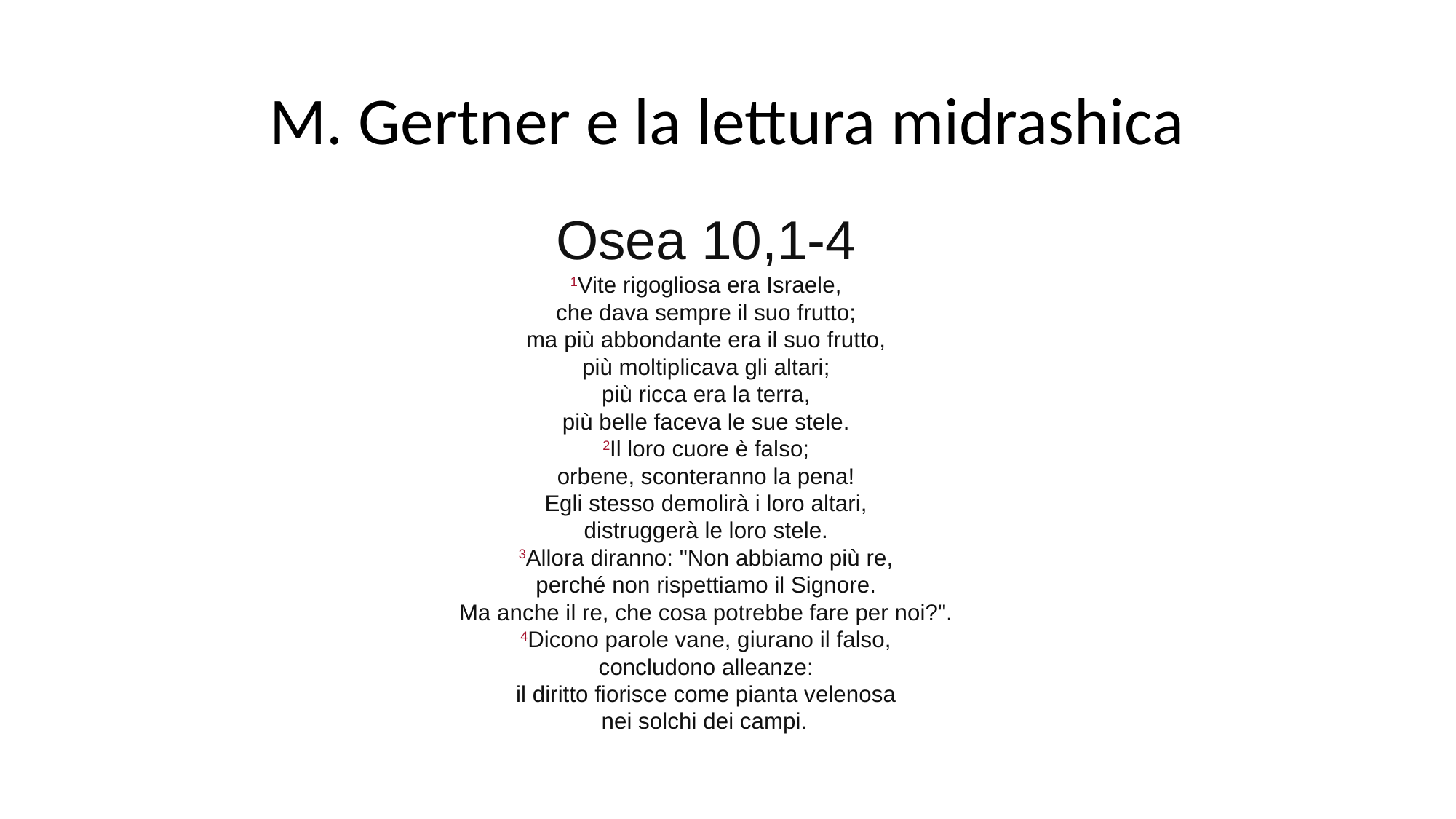

# M. Gertner e la lettura midrashica
Osea 10,1-4
1Vite rigogliosa era Israele,
che dava sempre il suo frutto;
ma più abbondante era il suo frutto,
più moltiplicava gli altari;
più ricca era la terra,
più belle faceva le sue stele.
2Il loro cuore è falso;
orbene, sconteranno la pena!
Egli stesso demolirà i loro altari,
distruggerà le loro stele.
3Allora diranno: "Non abbiamo più re,
perché non rispettiamo il Signore.
Ma anche il re, che cosa potrebbe fare per noi?".
4Dicono parole vane, giurano il falso,
concludono alleanze:
il diritto fiorisce come pianta velenosa
nei solchi dei campi.